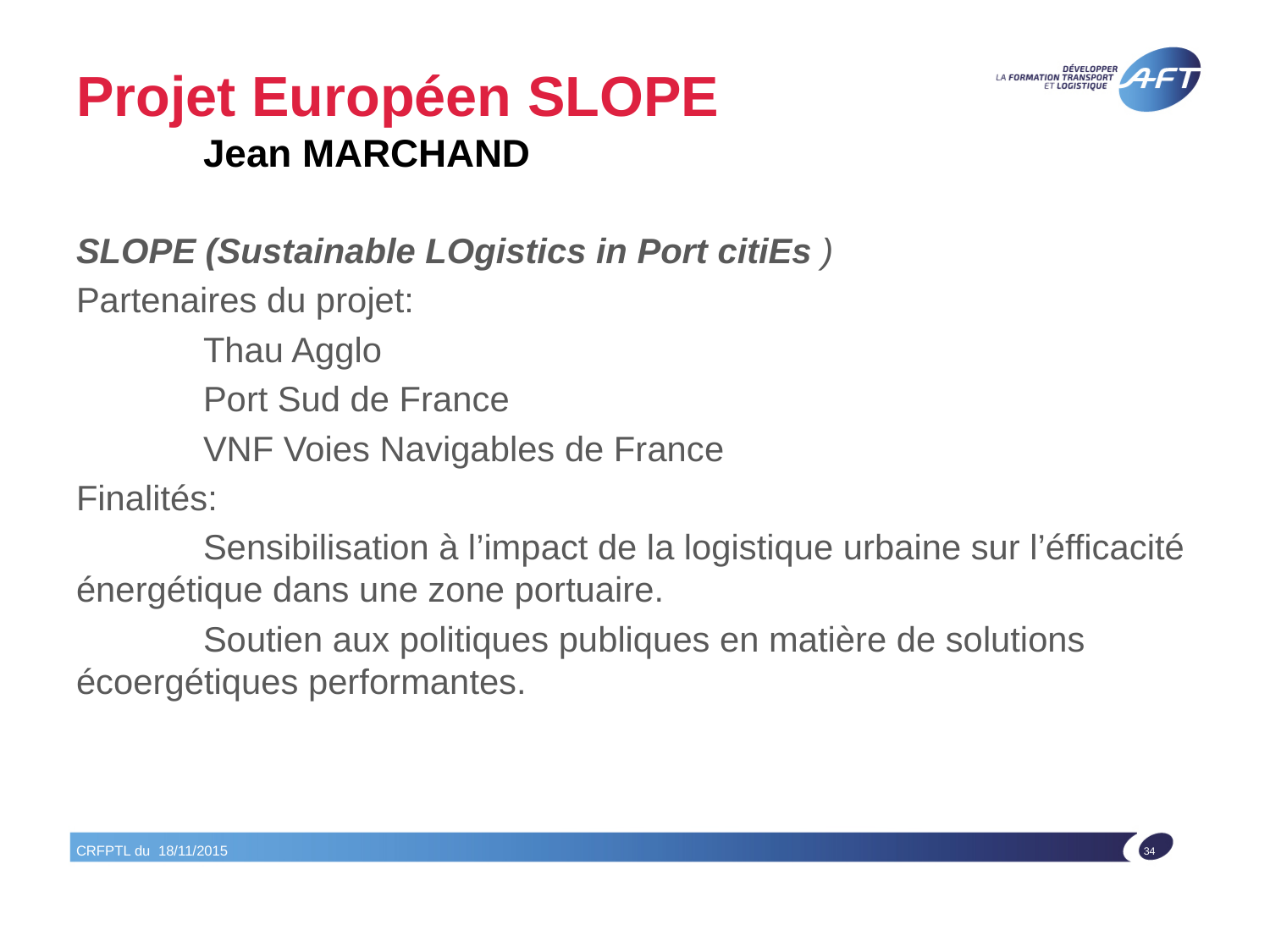

# Projet Européen SLOPE Jean MARCHAND
SLOPE (Sustainable LOgistics in Port citiEs )
Partenaires du projet:
	Thau Agglo
	Port Sud de France
	VNF Voies Navigables de France
Finalités:
	Sensibilisation à l’impact de la logistique urbaine sur l’éfficacité énergétique dans une zone portuaire.
	Soutien aux politiques publiques en matière de solutions écoergétiques performantes.
CRFPTL du  18/11/2015
34